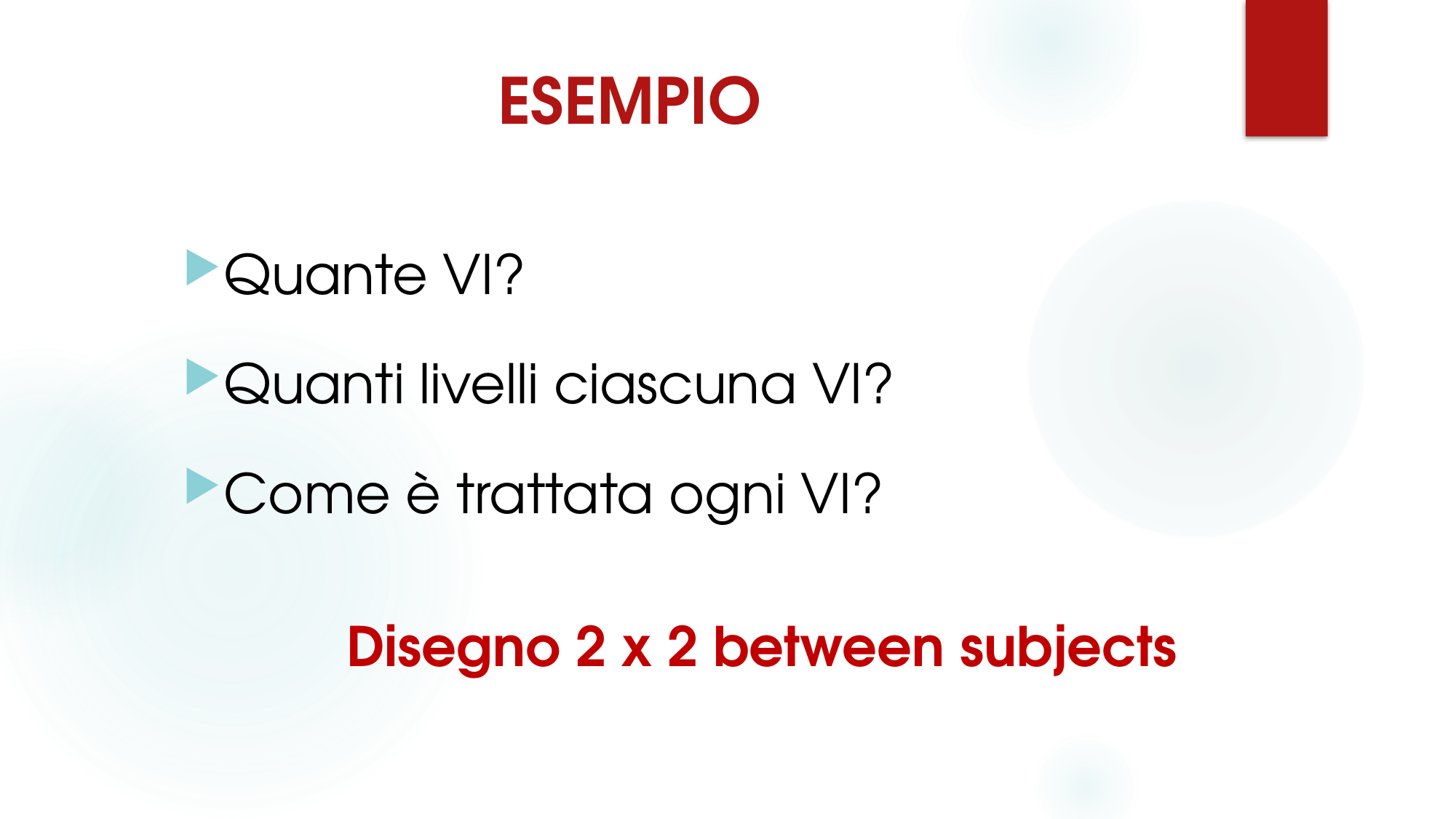

# ESEMPIO
Quante VI?

Quanti livelli ciascuna VI?

Come è trattata ogni VI?

Disegno 2 x 2 between subjects